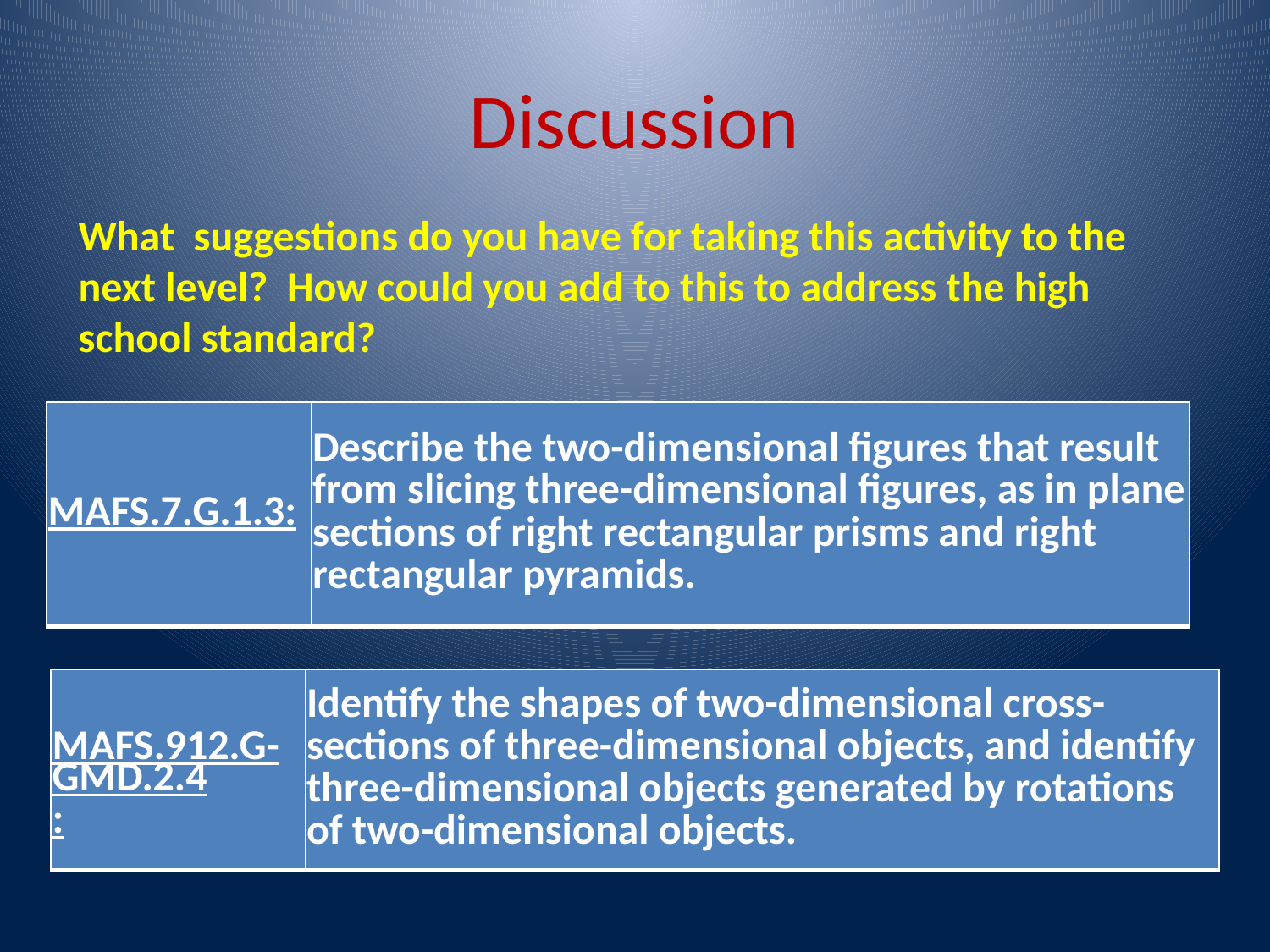

# Discussion

What  suggestions do you have for taking this activity to the next level?  How could you add to this to address the high school standard?

| MAFS.7.G.1.3: | Describe the two-dimensional figures that result from slicing three-dimensional figures, as in plane sections of right rectangular prisms and right rectangular pyramids. |
| --- | --- |

| MAFS.912.G-GMD.2.4: | Identify the shapes of two-dimensional cross-sections of three-dimensional objects, and identify three-dimensional objects generated by rotations of two-dimensional objects. |
| --- | --- |